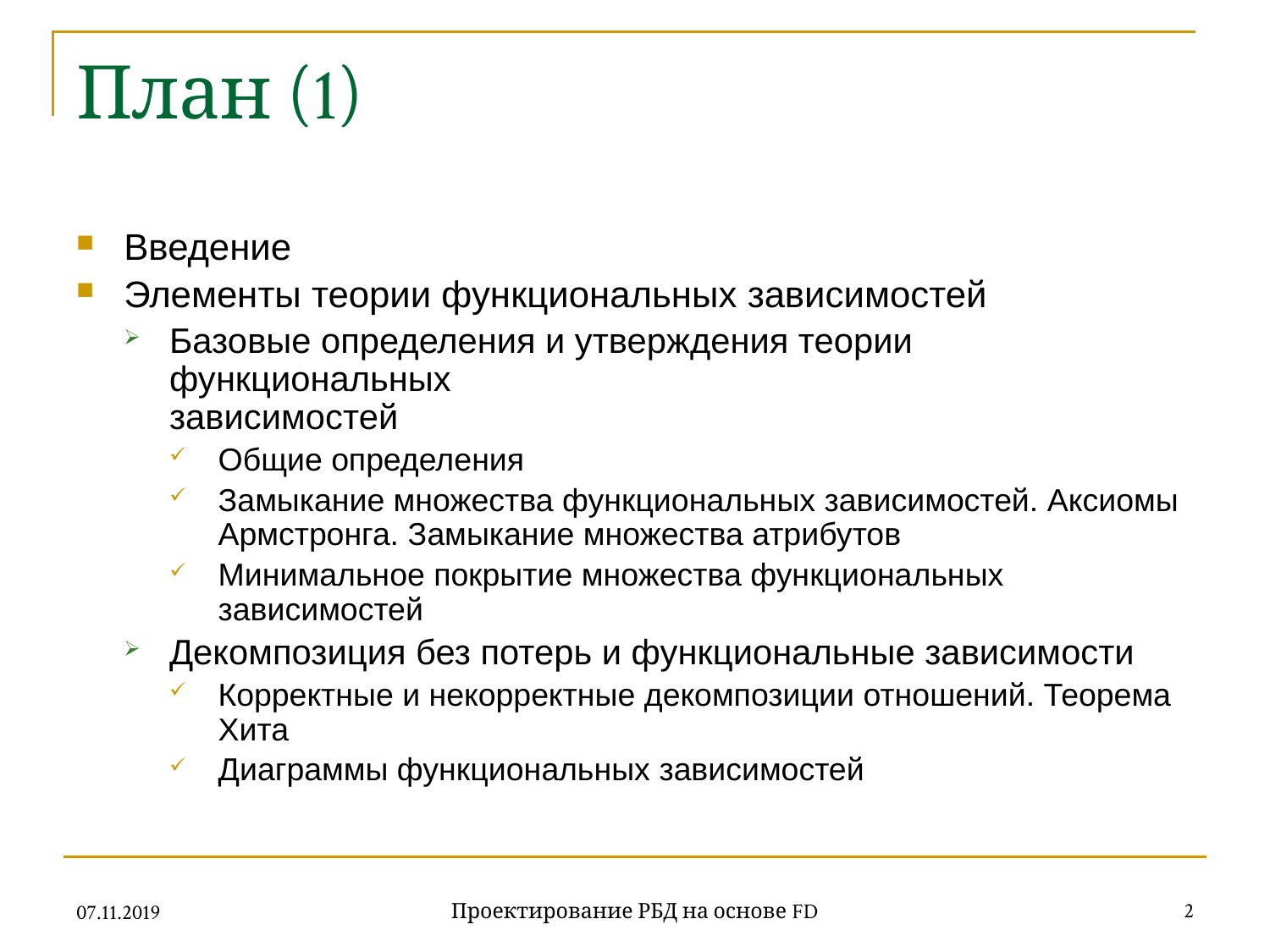

# План (1)
Введение
Элементы теории функциональных зависимостей
Базовые определения и утверждения теории функциональных
зависимостей
Общие определения
Замыкание множества функциональных зависимостей. Аксиомы
Армстронга. Замыкание множества атрибутов
Минимальное покрытие множества функциональных зависимостей
Декомпозиция без потерь и функциональные зависимости
Корректные и некорректные декомпозиции отношений. Теорема Хита
Диаграммы функциональных зависимостей
07.11.2019
2
Проектирование РБД на основе FD